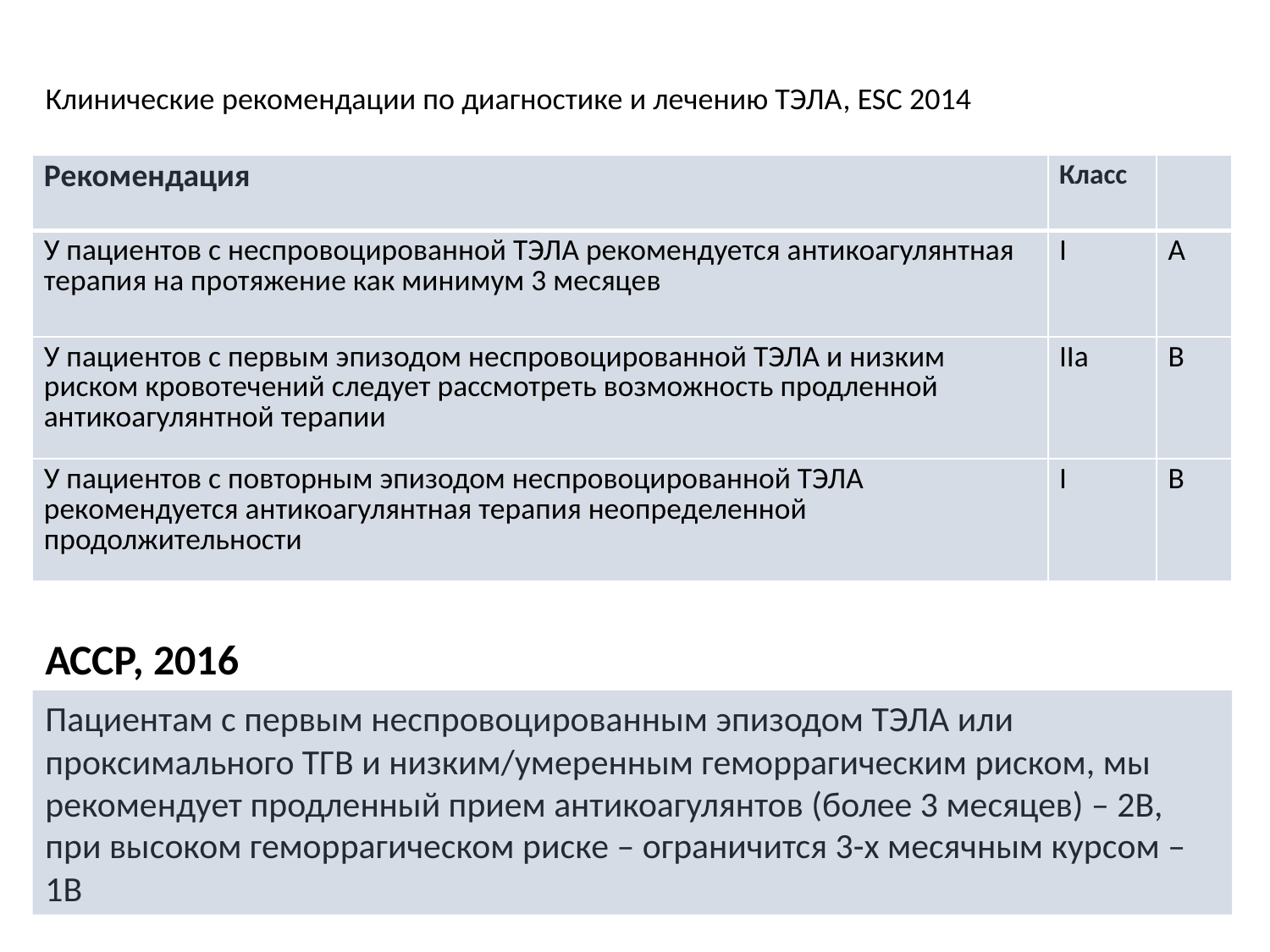

# Клинические рекомендации по диагностике и лечению ТЭЛА, ESC 2014
| Рекомендация | Класс |  |
| --- | --- | --- |
| У пациентов с неспровоцированной ТЭЛА рекомендуется антикоагулянтная терапия на протяжение как минимум 3 месяцев | I | A |
| У пациентов с первым эпизодом неспровоцированной ТЭЛА и низким риском кровотечений следует рассмотреть возможность продленной антикоагулянтной терапии | IIa | B |
| У пациентов с повторным эпизодом неспровоцированной ТЭЛА рекомендуется антикоагулянтная терапия неопределенной продолжительности | I | B |
АССР, 2016
Пациентам с первым неспровоцированным эпизодом ТЭЛА или проксимального ТГВ и низким/умеренным геморрагическим риском, мы рекомендует продленный прием антикоагулянтов (более 3 месяцев) – 2В, при высоком геморрагическом риске – ограничится 3-х месячным курсом – 1В